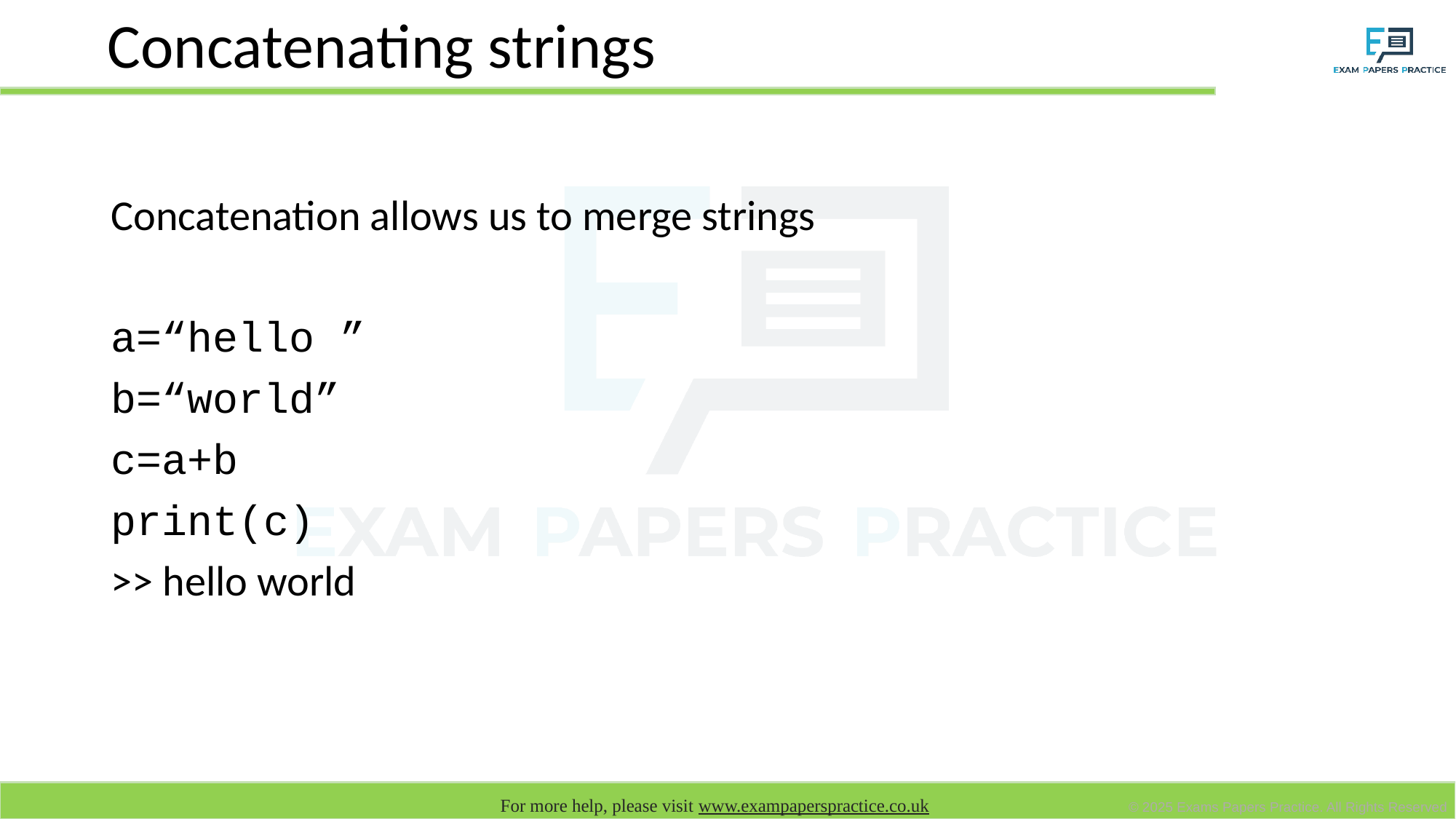

# Concatenating strings
Concatenation allows us to merge strings

a=“hello ”
b=“world”
c=a+b
print(c)
>> hello world